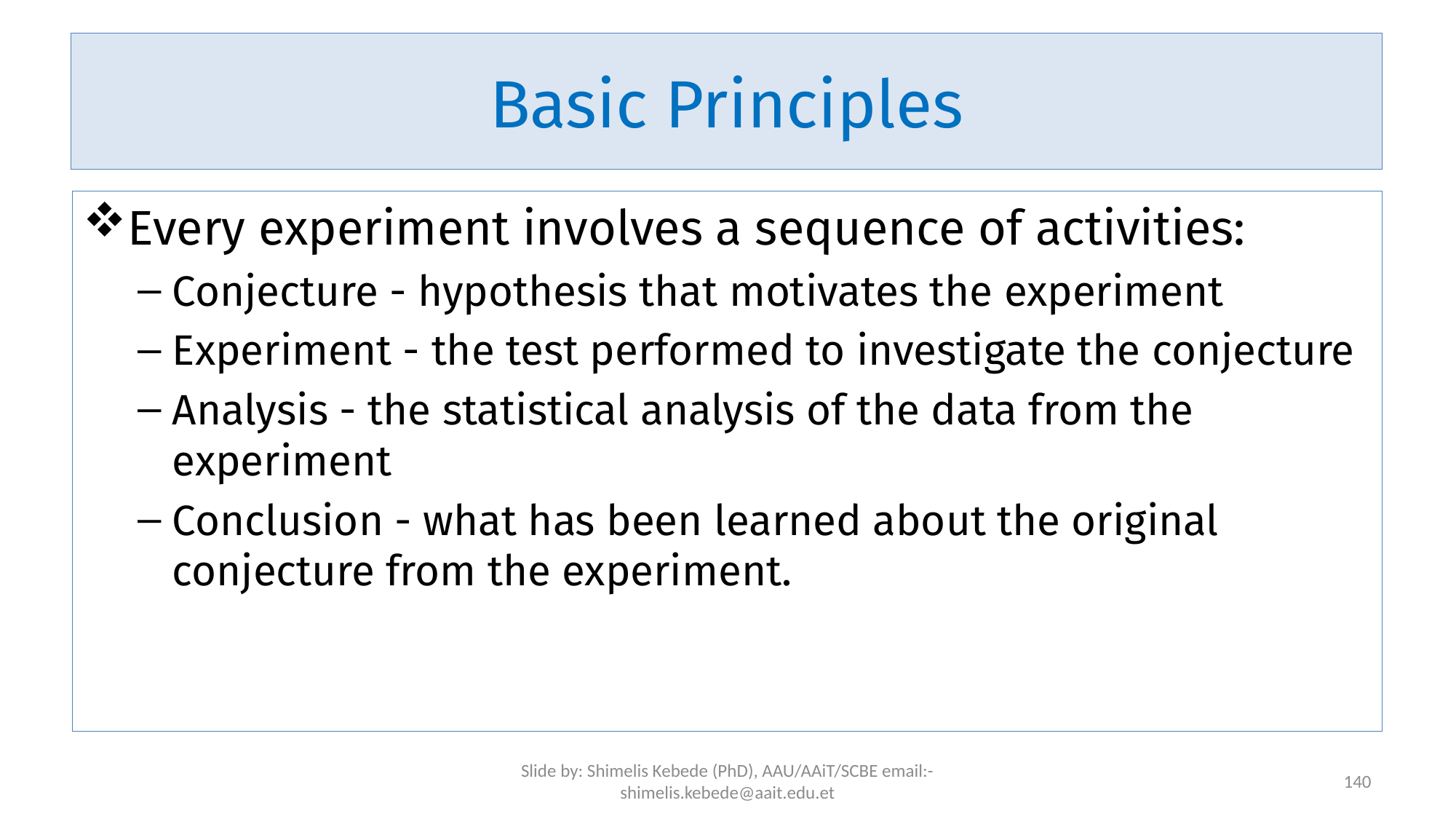

# Basic Principles
Every experiment involves a sequence of activities:
Conjecture - hypothesis that motivates the experiment
Experiment - the test performed to investigate the conjecture
Analysis - the statistical analysis of the data from the experiment
Conclusion - what has been learned about the original conjecture from the experiment.

Slide by: Shimelis Kebede (PhD), AAU/AAiT/SCBE email:-shimelis.kebede@aait.edu.et
140